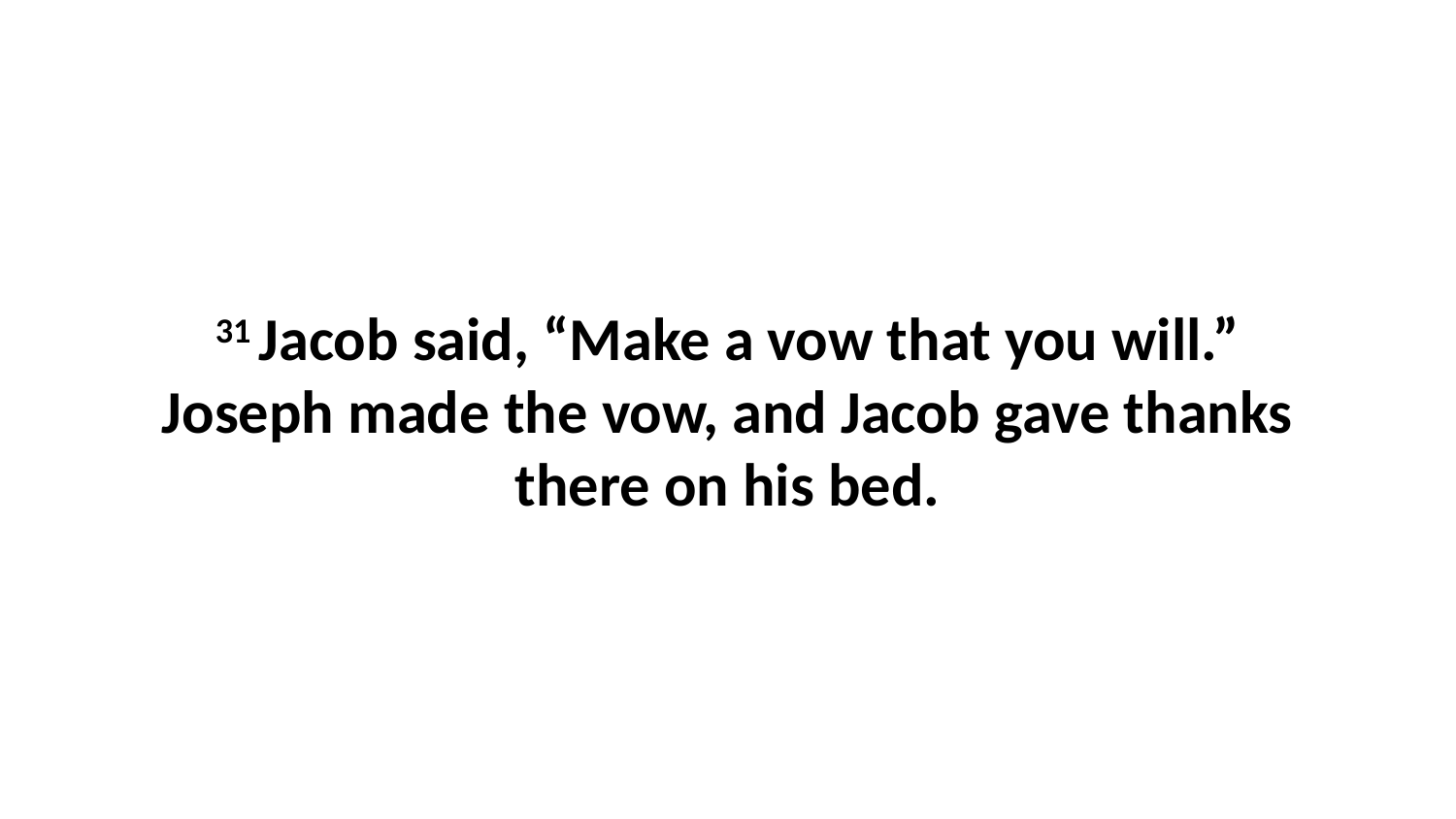

31 Jacob said, “Make a vow that you will.” Joseph made the vow, and Jacob gave thanks there on his bed.